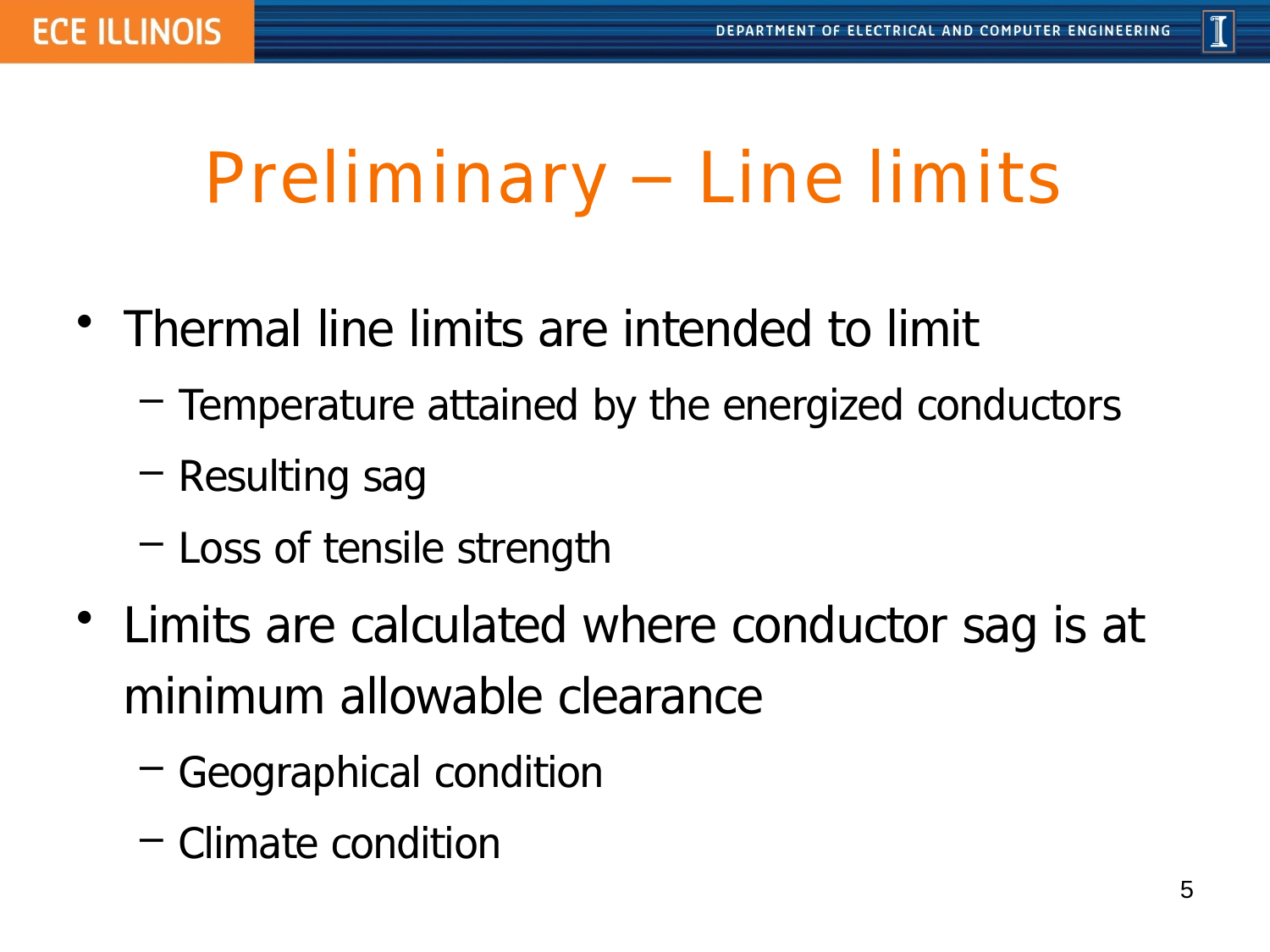

# Preliminary – Line limits
Thermal line limits are intended to limit
Temperature attained by the energized conductors
Resulting sag
Loss of tensile strength
Limits are calculated where conductor sag is at minimum allowable clearance
Geographical condition
Climate condition

5